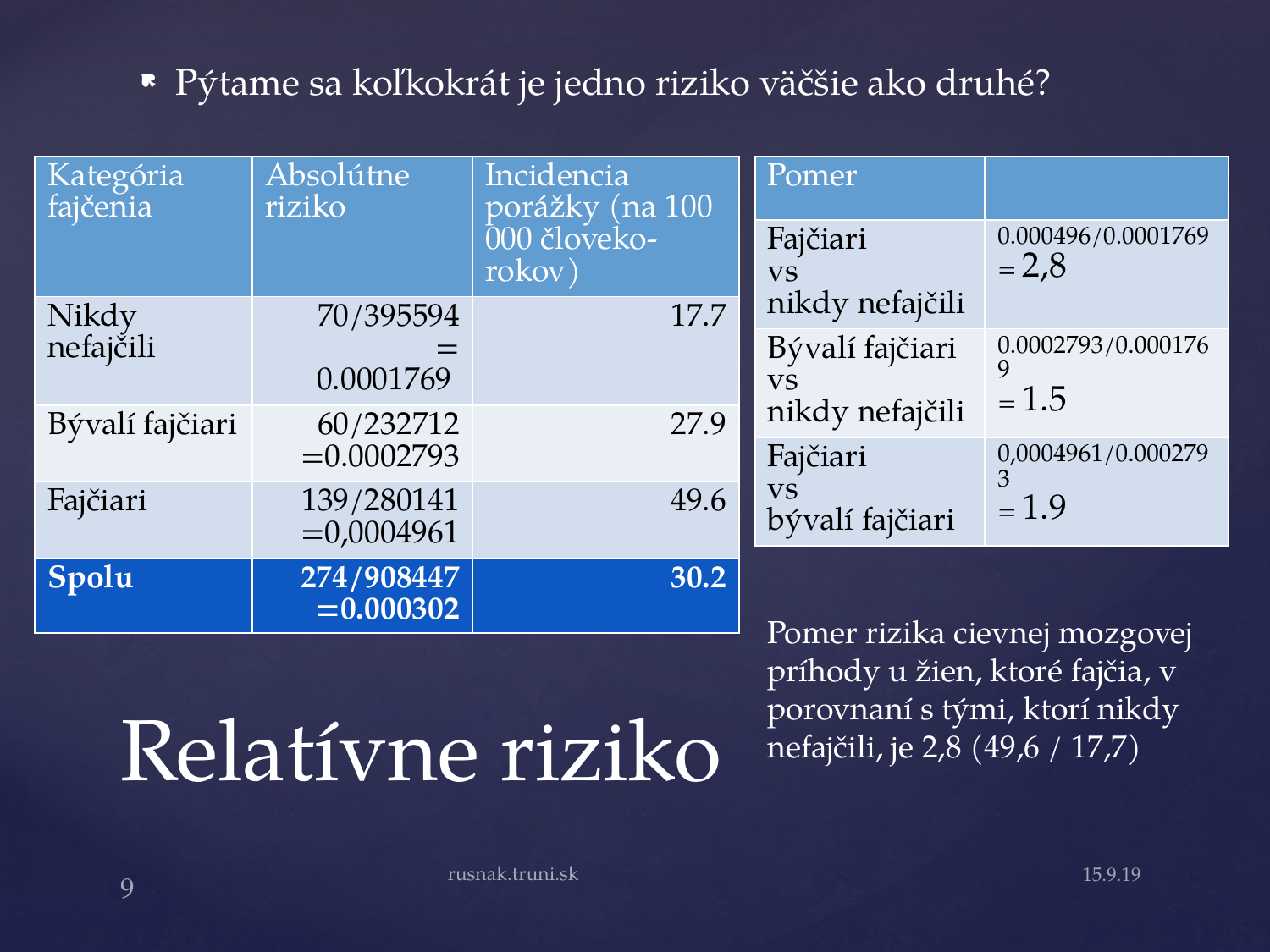

Pýtame sa koľkokrát je jedno riziko väčšie ako druhé?

| Pomer |  |
| --- | --- |
| Fajčiari vs nikdy nefajčili | 0.000496/0.0001769 = 2,8 |
| Bývalí fajčiari vs nikdy nefajčili | 0.0002793/0.0001769 = 1.5 |
| Fajčiari vs bývalí fajčiari | 0,0004961/0.0002793 = 1.9 |
| Kategória fajčenia | Absolútne riziko | Incidencia porážky (na 100 000 človeko-rokov) |
| --- | --- | --- |
| Nikdy nefajčili | 70/395594 = 0.0001769 | 17.7 |
| Bývalí fajčiari | 60/232712 =0.0002793 | 27.9 |
| Fajčiari | 139/280141 =0,0004961 | 49.6 |
| Spolu | 274/908447 =0.000302 | 30.2 |
Pomer rizika cievnej mozgovej príhody u žien, ktoré fajčia, v porovnaní s tými, ktorí nikdy nefajčili, je 2,8 (49,6 / 17,7)
# Relatívne riziko
rusnak.truni.sk
9
15.9.19